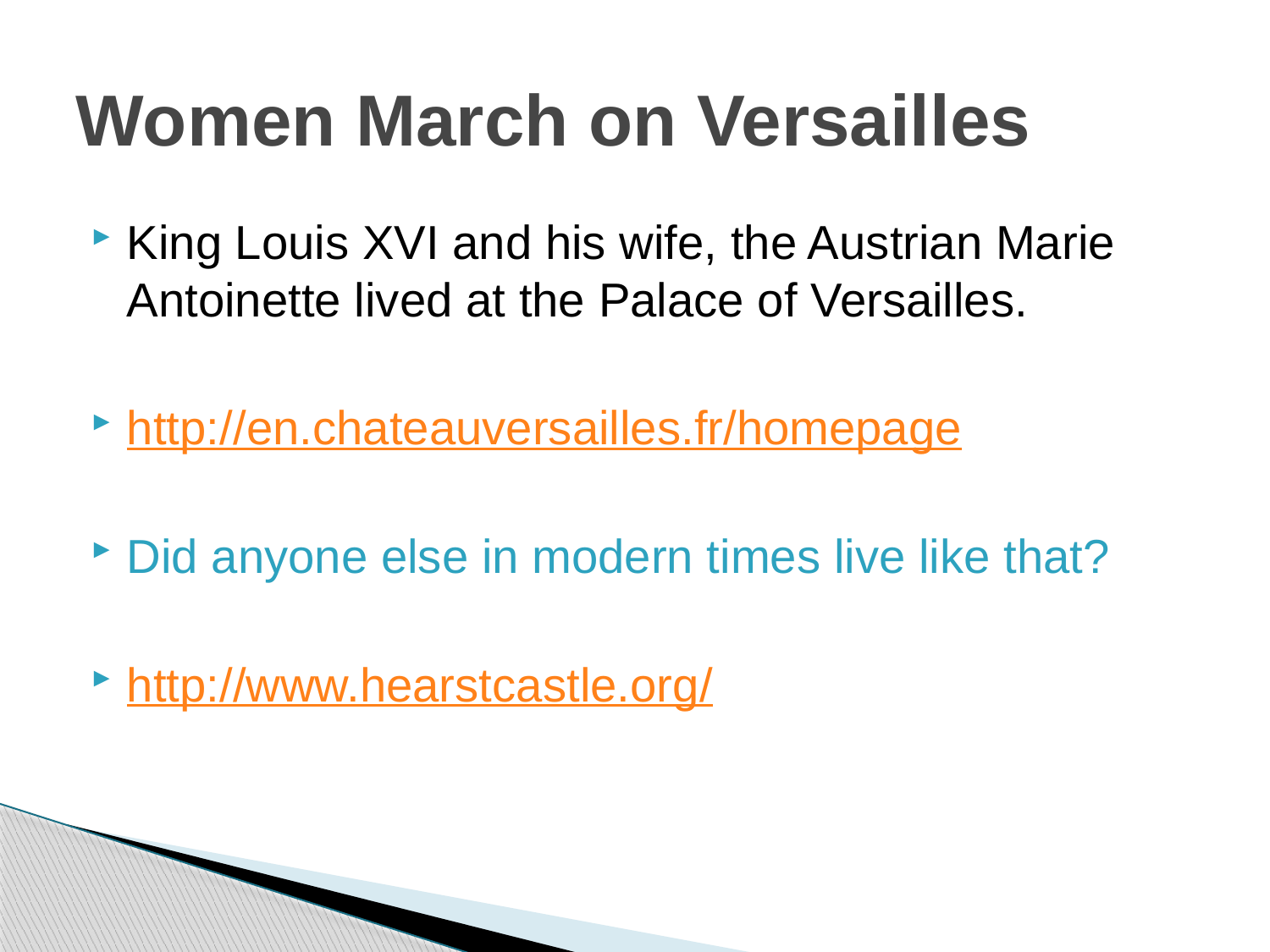

# Women March on Versailles
King Louis XVI and his wife, the Austrian Marie Antoinette lived at the Palace of Versailles.

http://en.chateauversailles.fr/homepage

Did anyone else in modern times live like that?

http://www.hearstcastle.org/